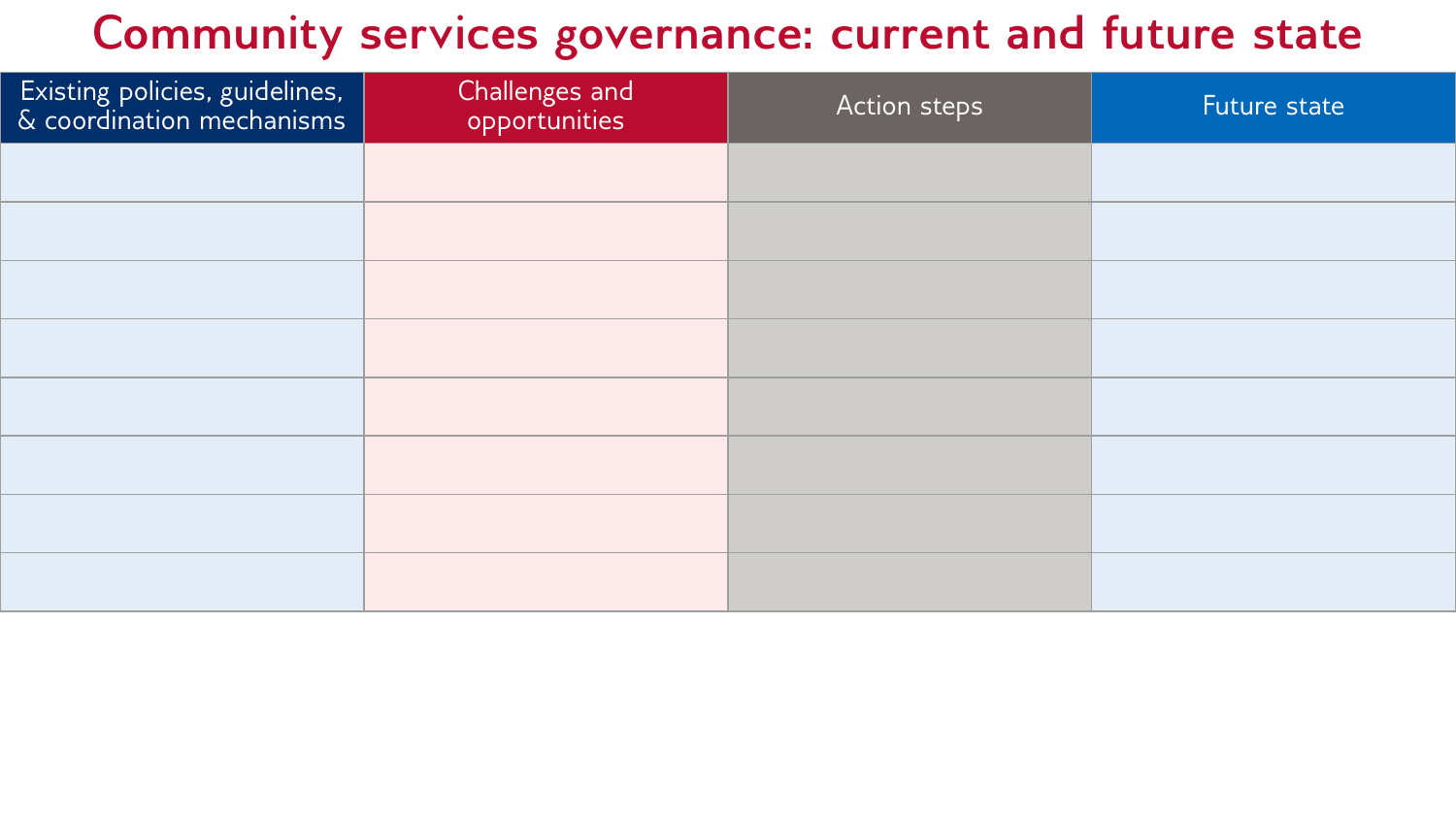

Community services governance: current and future state
| Existing policies, guidelines, & coordination mechanisms | Challenges and opportunities | Action steps | Future state |
| --- | --- | --- | --- |
|  |  |  |  |
|  |  |  |  |
|  |  |  |  |
|  |  |  |  |
|  |  |  |  |
|  |  |  |  |
|  |  |  |  |
|  |  |  |  |